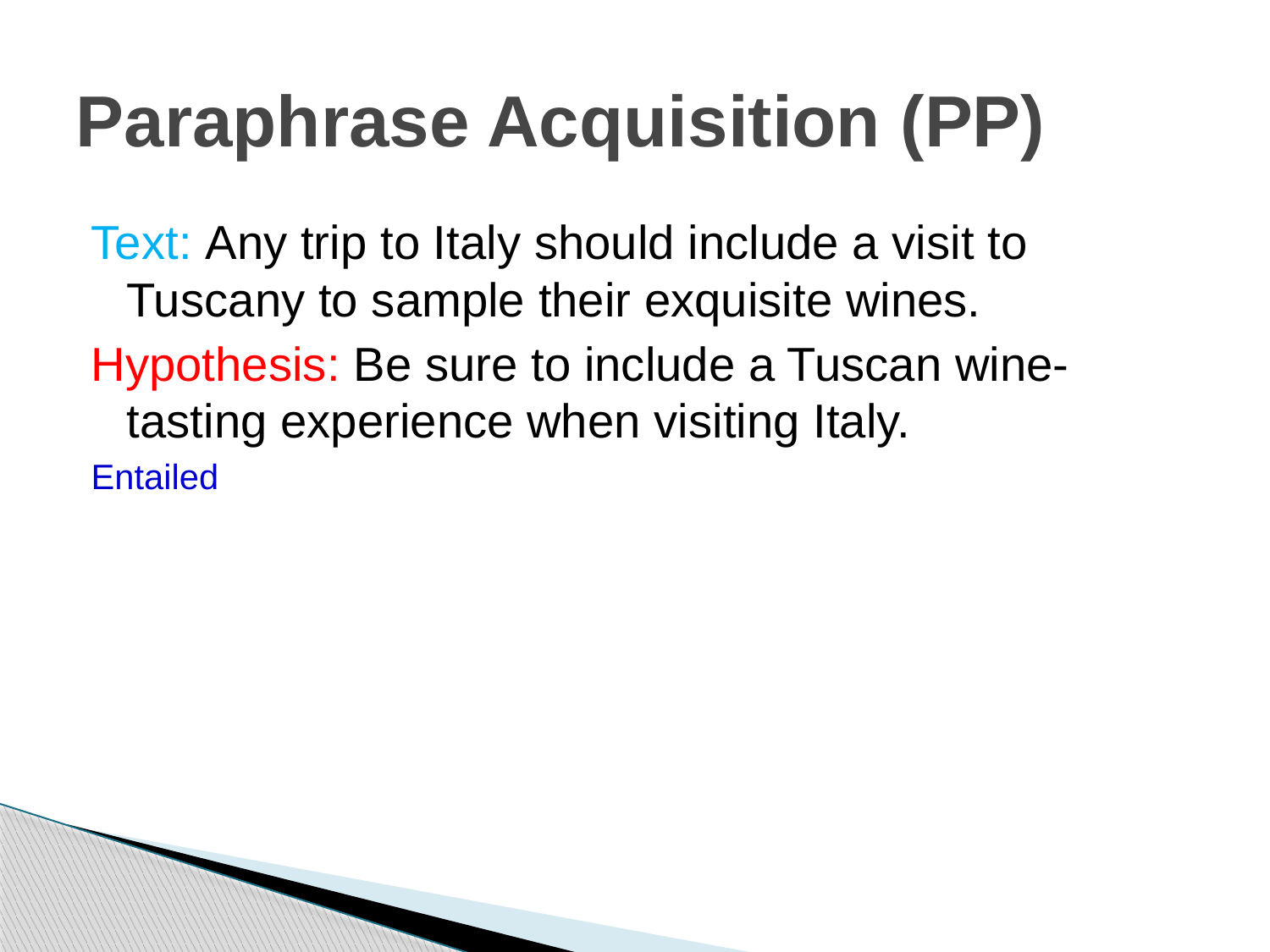

# Paraphrase Acquisition (PP)
Text: Any trip to Italy should include a visit to Tuscany to sample their exquisite wines.
Hypothesis: Be sure to include a Tuscan wine-tasting experience when visiting Italy.
Entailed